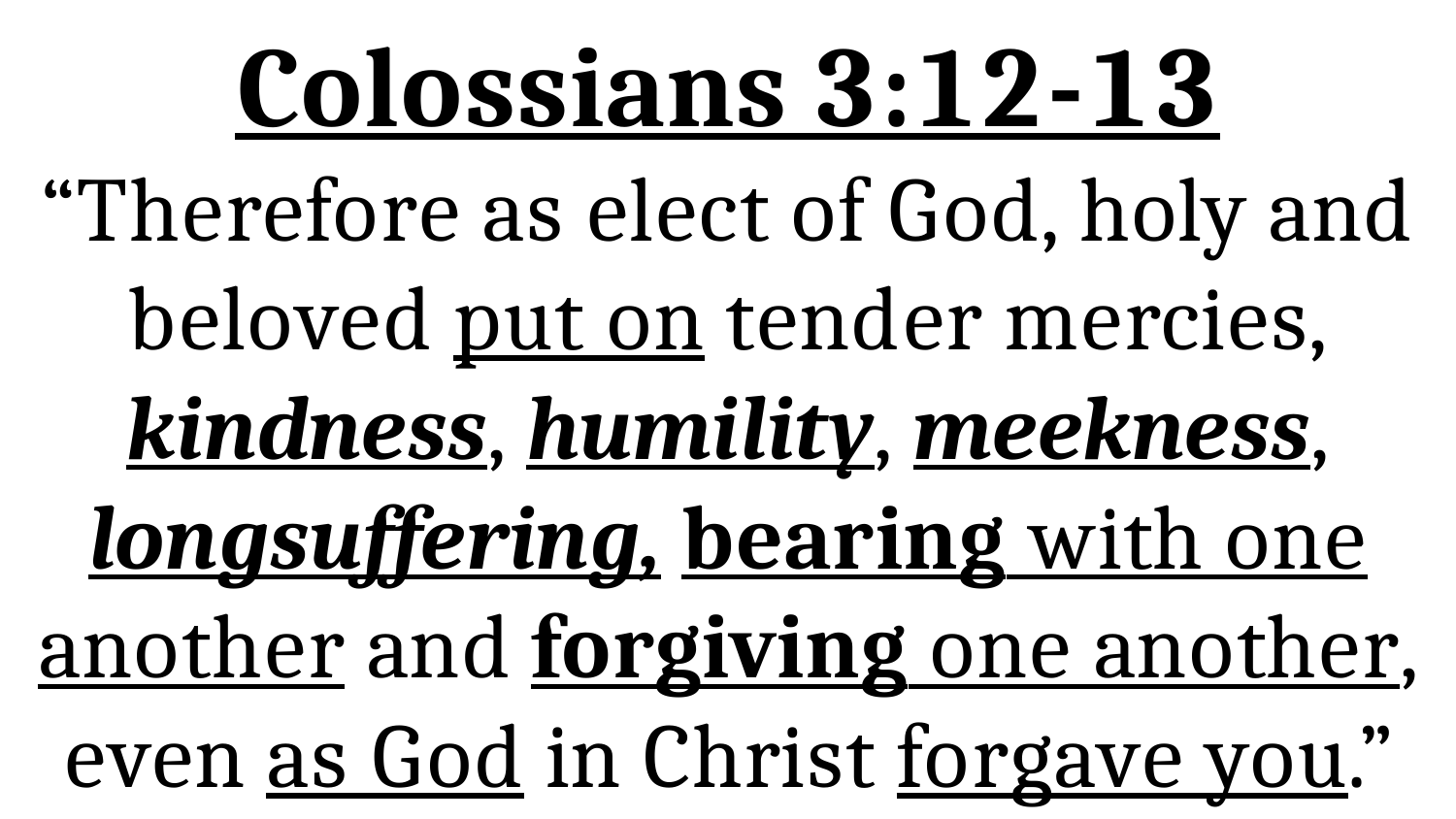

# Colossians 3:12-13 “Therefore as elect of God, holy and beloved put on tender mercies, kindness, humility, meekness, longsuffering, bearing with one another and forgiving one another, even as God in Christ forgave you.”